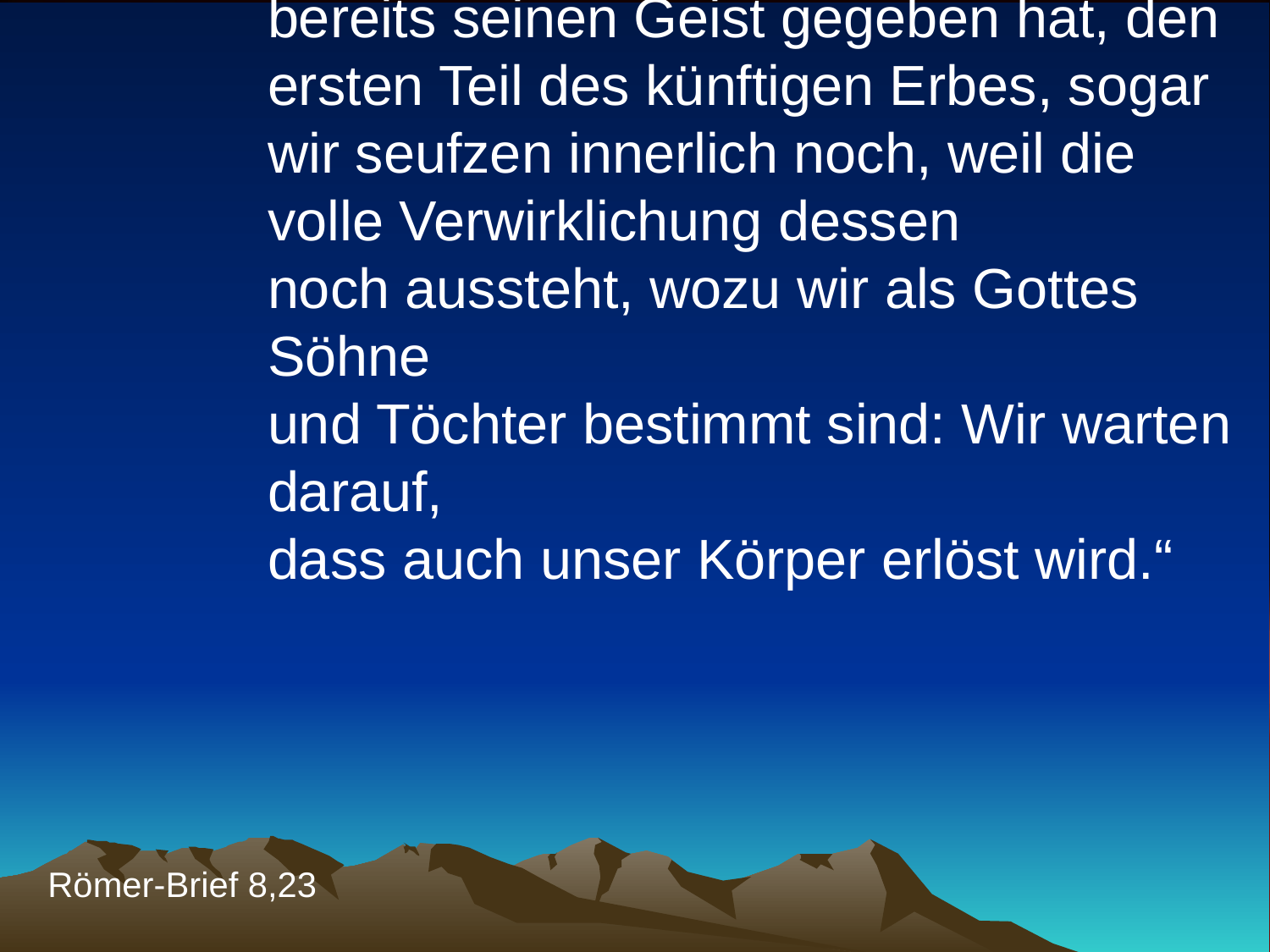

# „Sogar wir (Christen), denen Gott doch bereits seinen Geist gegeben hat, den ersten Teil des künftigen Erbes, sogar wir seufzen innerlich noch, weil die volle Verwirklichung dessen noch aussteht, wozu wir als Gottes Söhne und Töchter bestimmt sind: Wir warten darauf, dass auch unser Körper erlöst wird.“
Römer-Brief 8,23